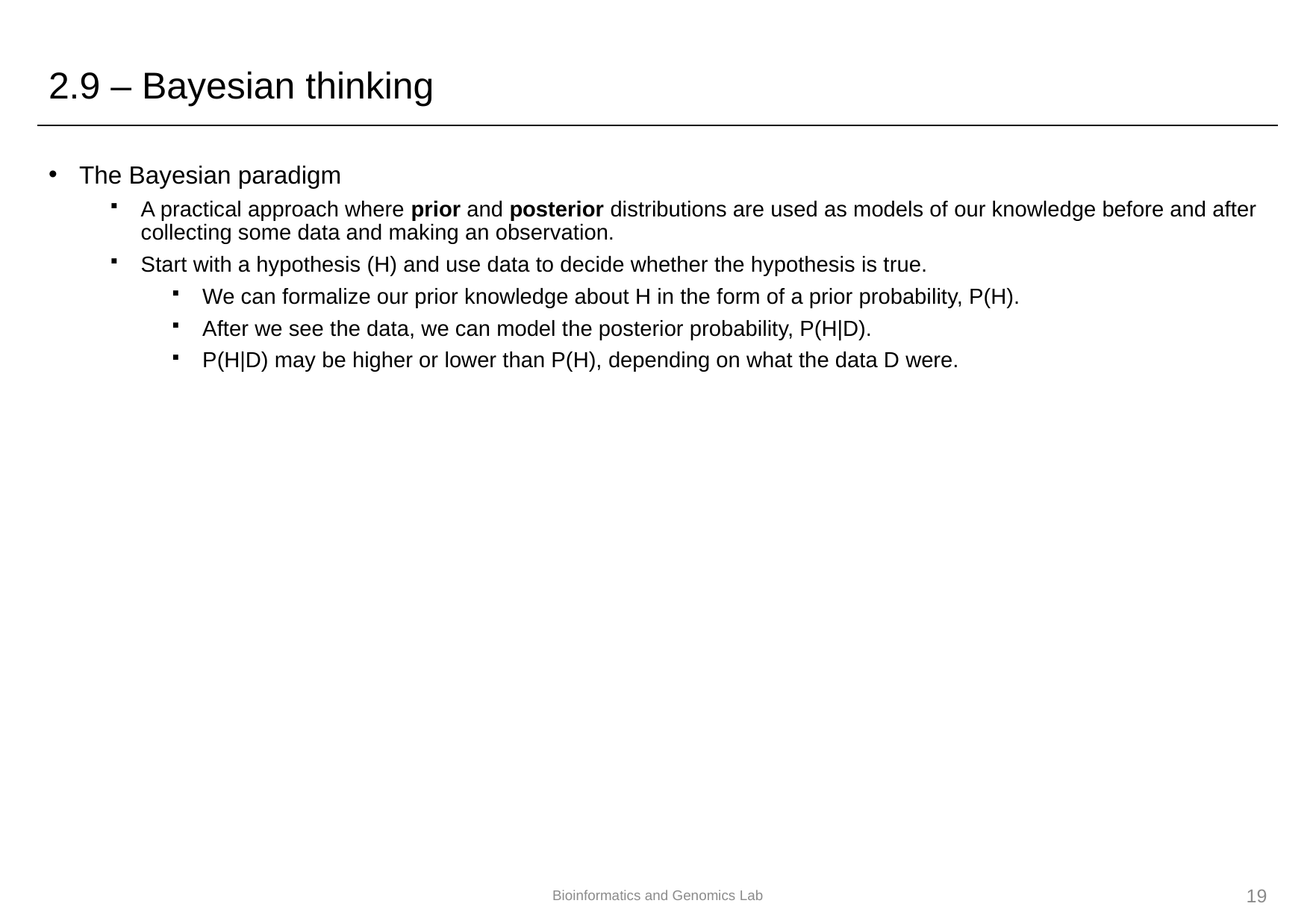

# 2.9 – Bayesian thinking
The Bayesian paradigm
A practical approach where prior and posterior distributions are used as models of our knowledge before and after collecting some data and making an observation.
Start with a hypothesis (H) and use data to decide whether the hypothesis is true.
We can formalize our prior knowledge about H in the form of a prior probability, P(H).
After we see the data, we can model the posterior probability, P(H|D).
P(H|D) may be higher or lower than P(H), depending on what the data D were.

19